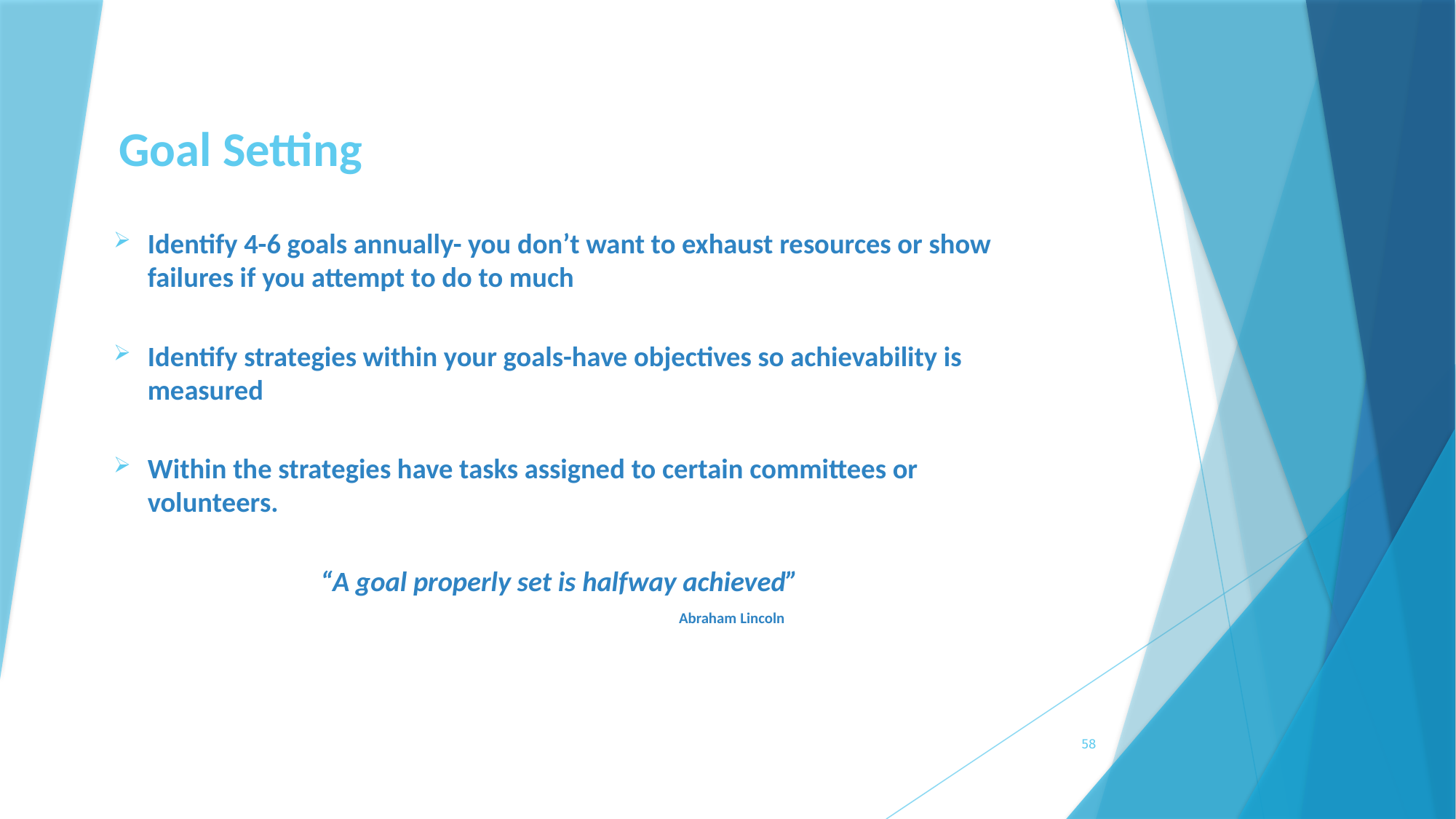

# Goal Setting
Identify 4-6 goals annually- you don’t want to exhaust resources or show failures if you attempt to do to much
Identify strategies within your goals-have objectives so achievability is measured
Within the strategies have tasks assigned to certain committees or volunteers.
“A goal properly set is halfway achieved”
                                                                                                   Abraham Lincoln
58